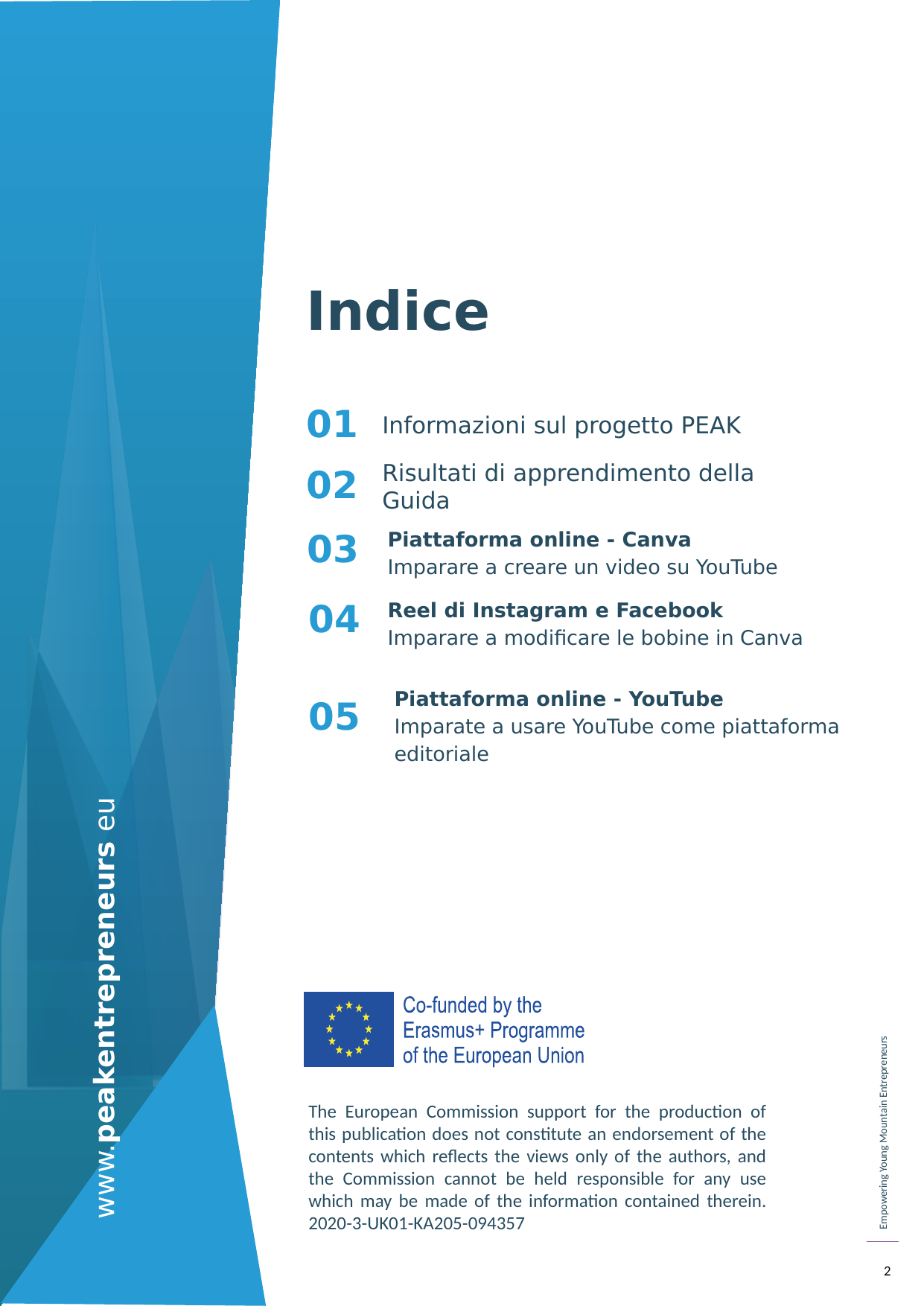

Indice
01
Informazioni sul progetto PEAK
02
Risultati di apprendimento della Guida
03
Piattaforma online - Canva
Imparare a creare un video su YouTube

04
Reel di Instagram e Facebook
Imparare a modificare le bobine in Canva

05
Piattaforma online - YouTube
Imparate a usare YouTube come piattaforma editoriale

www.peakentrepreneurs eu

2